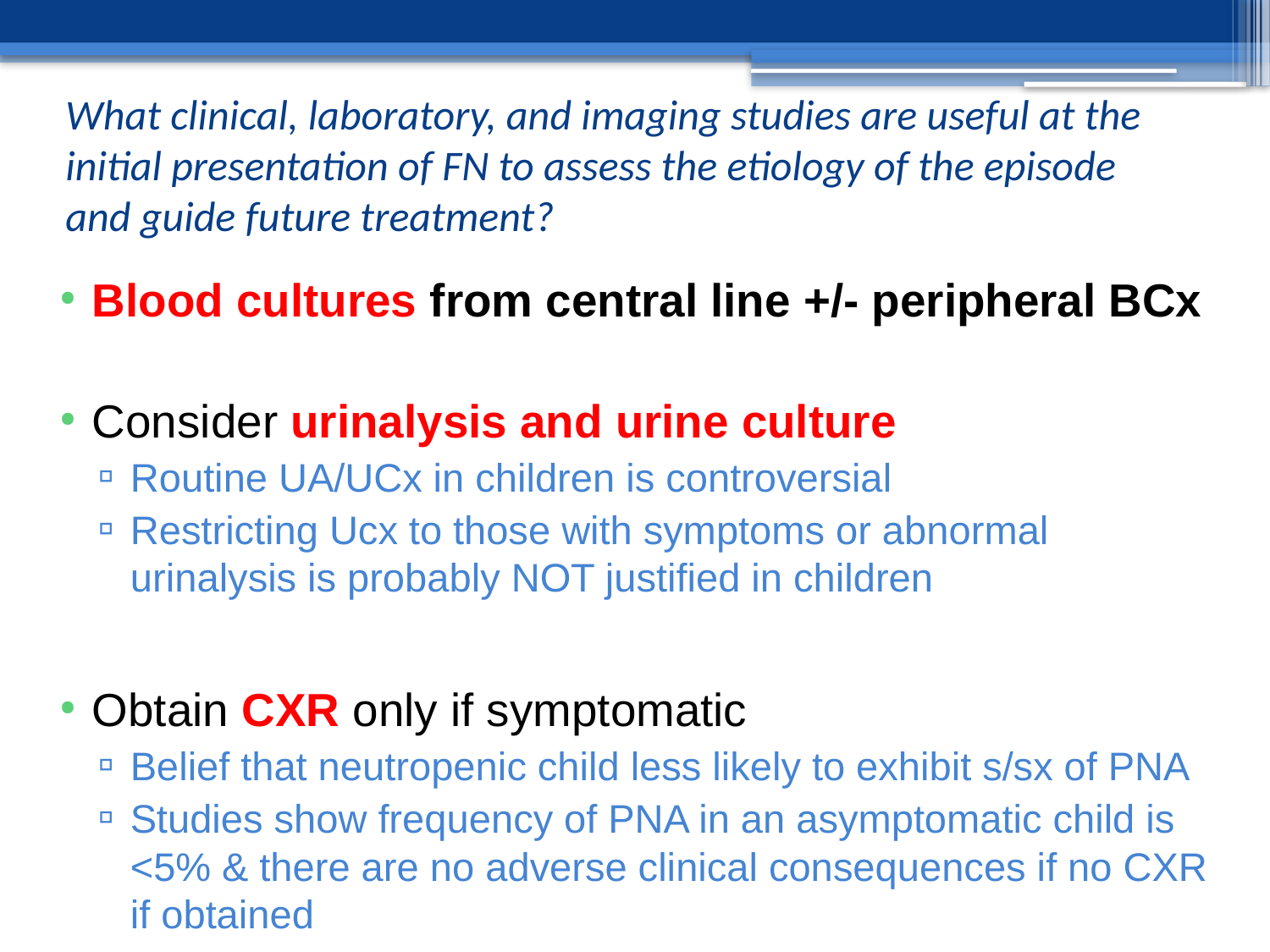

# What clinical, laboratory, and imaging studies are useful at the initial presentation of FN to assess the etiology of the episode and guide future treatment?
Blood cultures from central line +/- peripheral BCx

Consider urinalysis and urine culture
Routine UA/UCx in children is controversial
Restricting Ucx to those with symptoms or abnormal urinalysis is probably NOT justified in children

Obtain CXR only if symptomatic
Belief that neutropenic child less likely to exhibit s/sx of PNA
Studies show frequency of PNA in an asymptomatic child is <5% & there are no adverse clinical consequences if no CXR if obtained